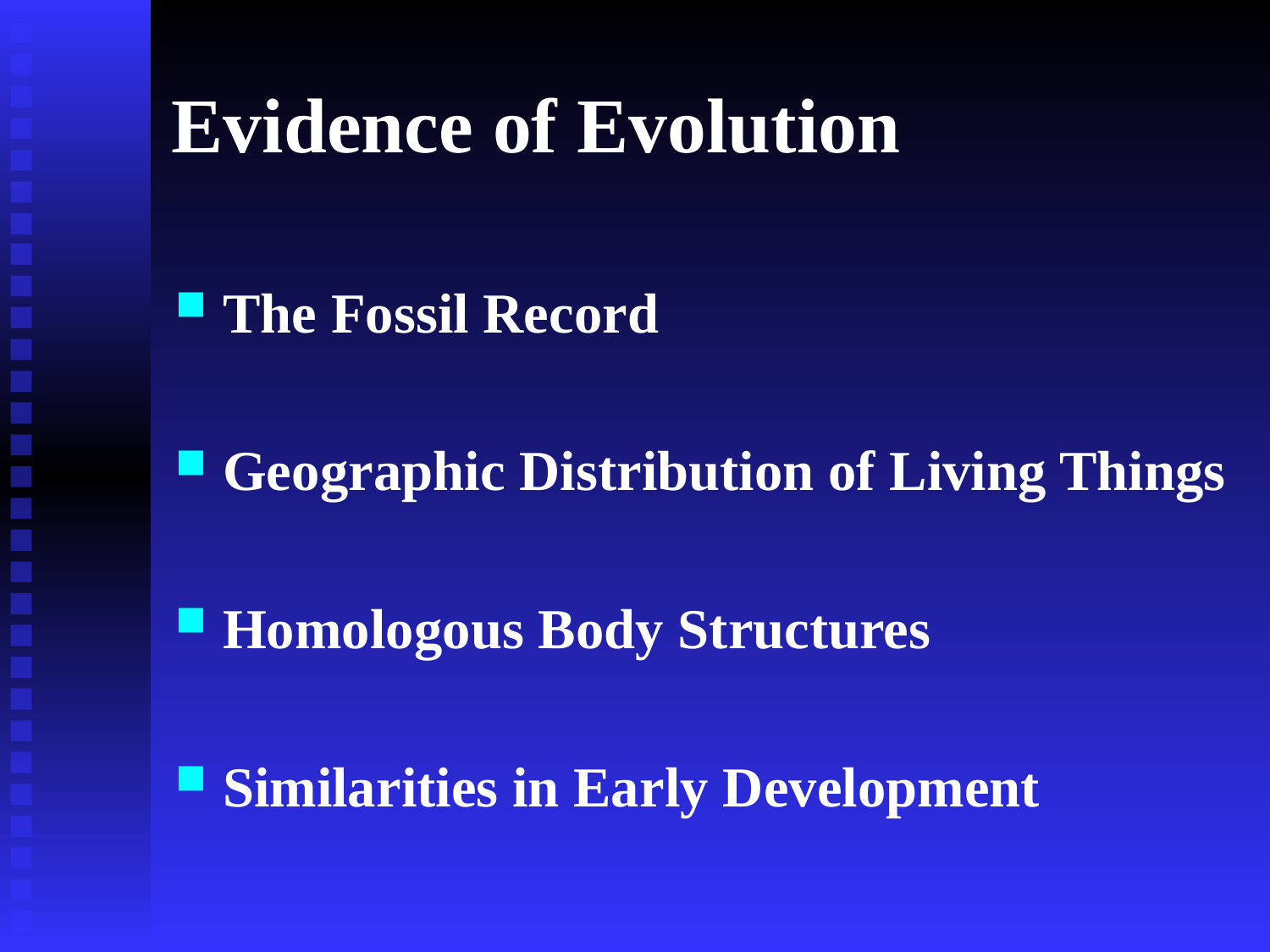

# Evidence of Evolution
The Fossil Record

Geographic Distribution of Living Things

Homologous Body Structures

Similarities in Early Development